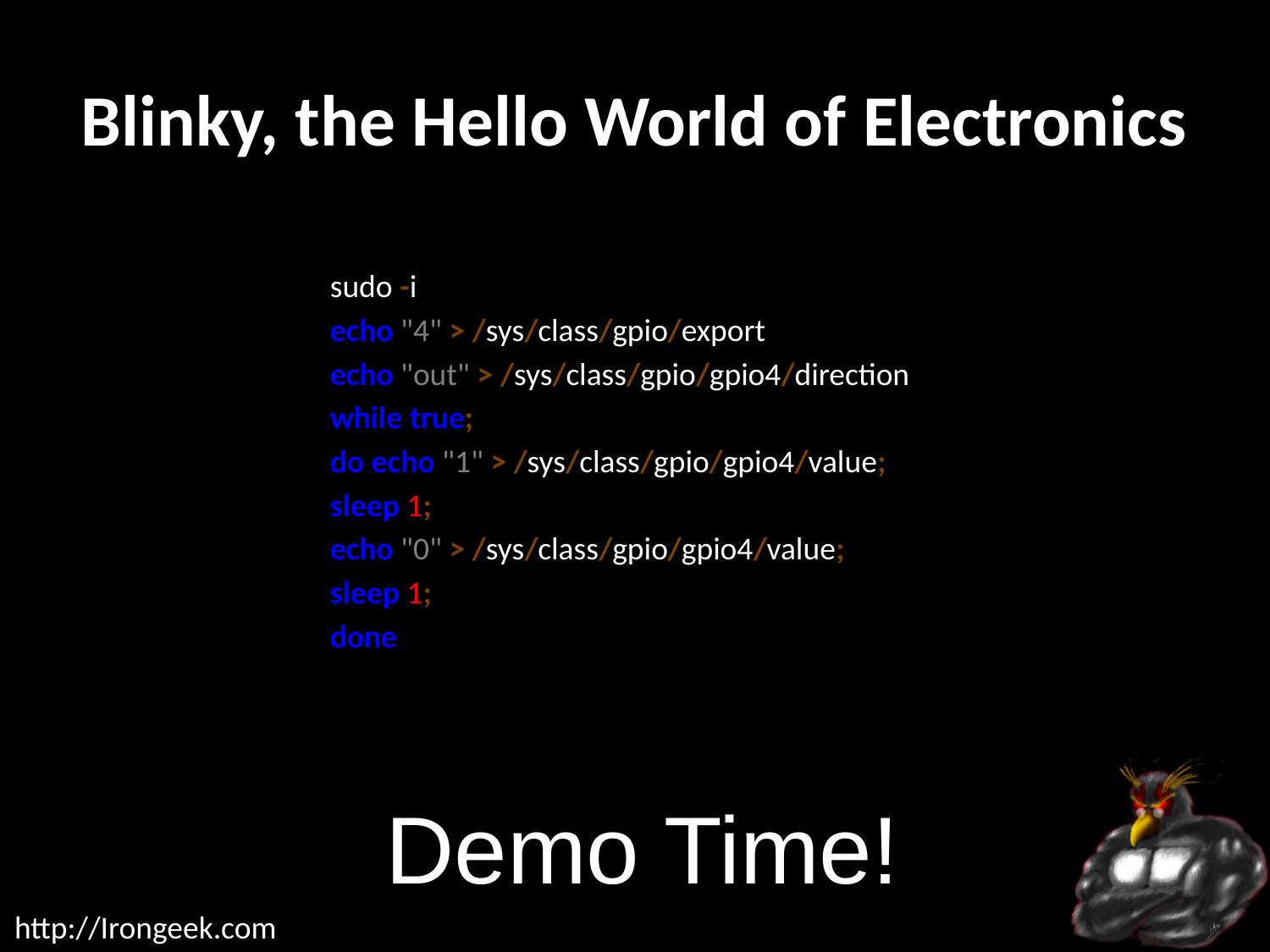

# Blinky, the Hello World of Electronics
sudo -i
echo "4" > /sys/class/gpio/export
echo "out" > /sys/class/gpio/gpio4/direction
while true;
do echo "1" > /sys/class/gpio/gpio4/value;
sleep 1;
echo "0" > /sys/class/gpio/gpio4/value;
sleep 1;
done
Demo Time!